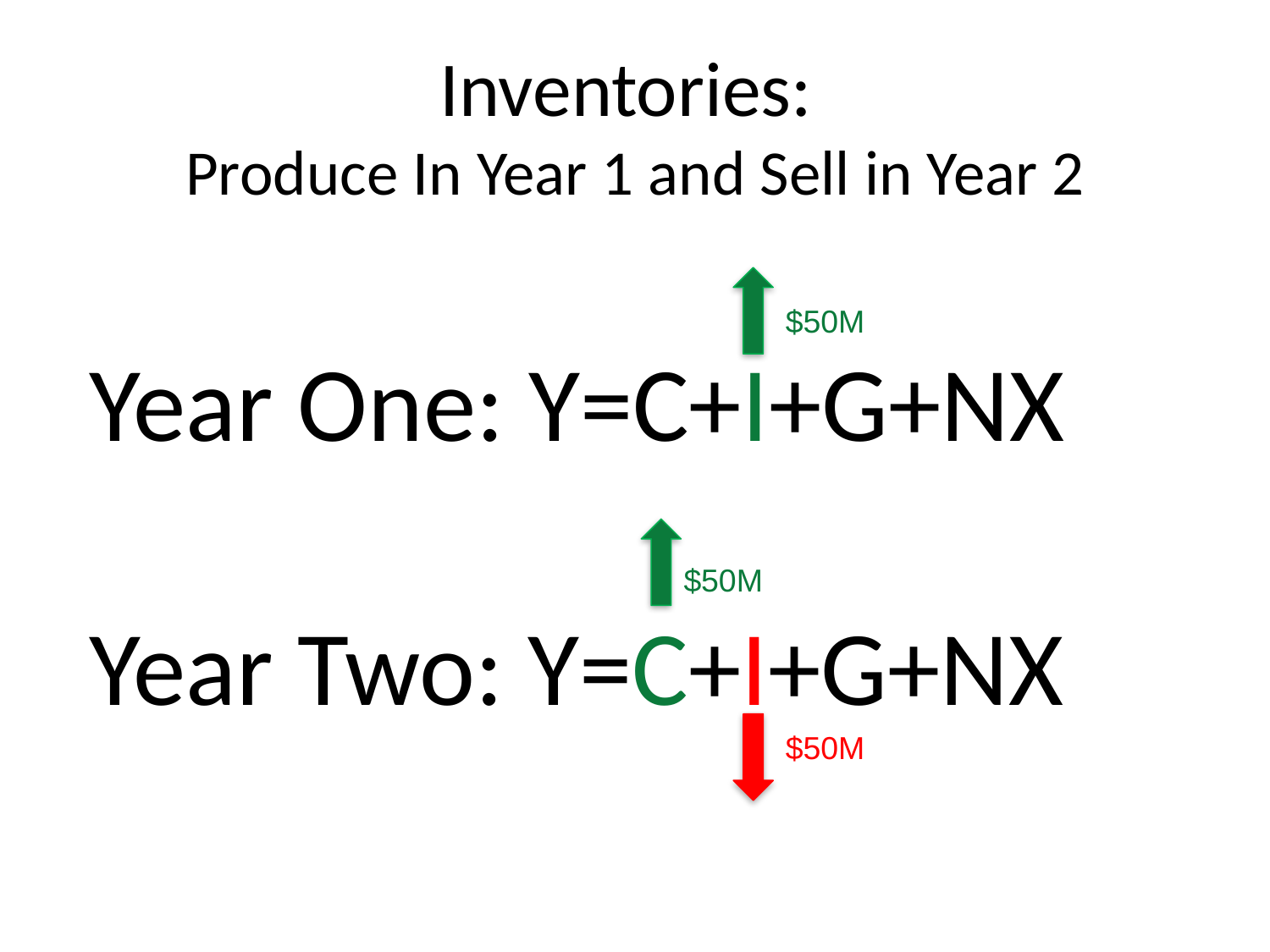

# Inventories: Produce In Year 1 and Sell in Year 2

$50M
Year One: Y=C+I+G+NX

$50M
Year Two: Y=C+I+G+NX

$50M